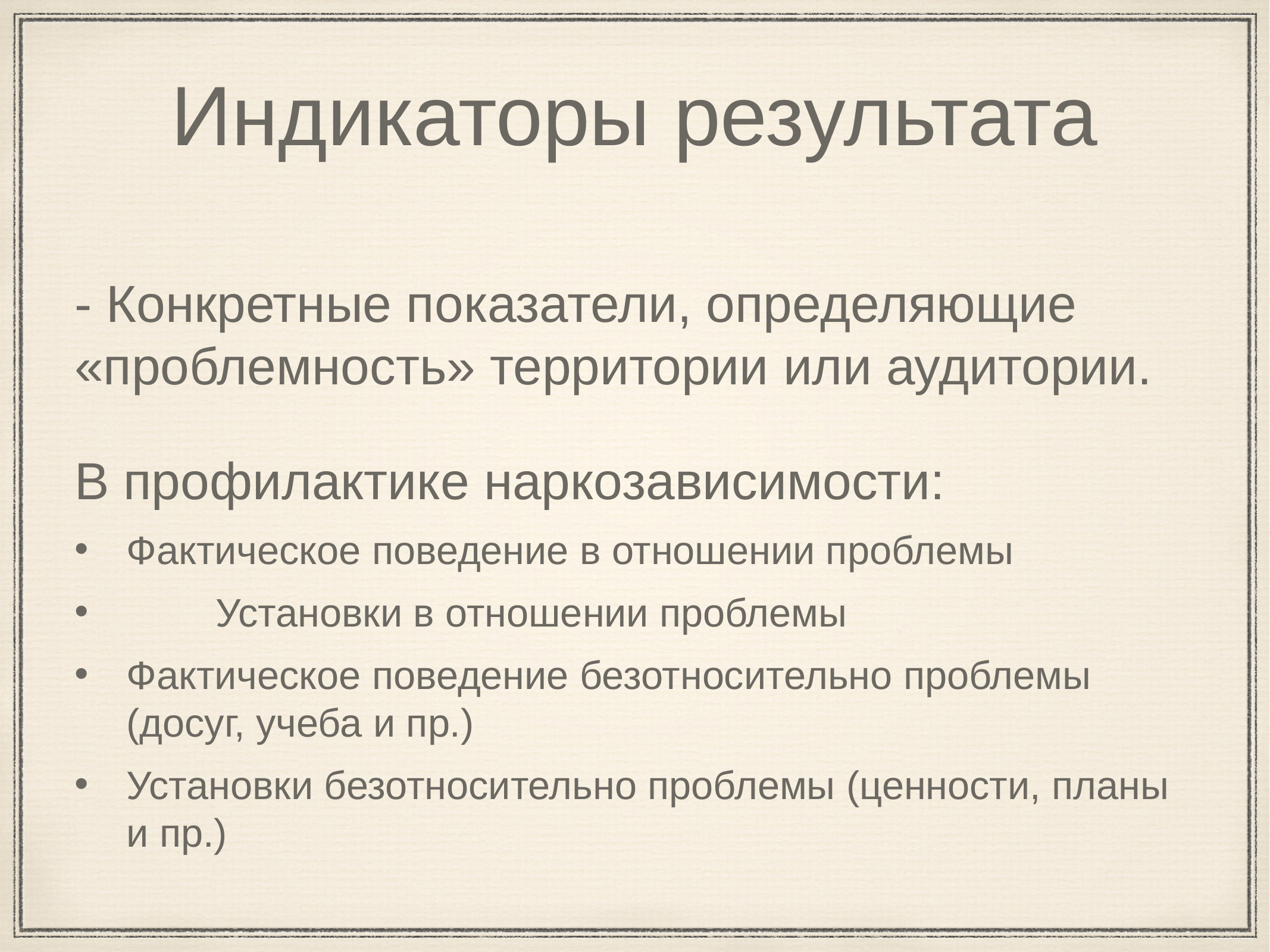

# Индикаторы результата
- Конкретные показатели, определяющие «проблемность» территории или аудитории.
В профилактике наркозависимости:
Фактическое поведение в отношении проблемы
	Установки в отношении проблемы
Фактическое поведение безотносительно проблемы (досуг, учеба и пр.)
Установки безотносительно проблемы (ценности, планы и пр.)